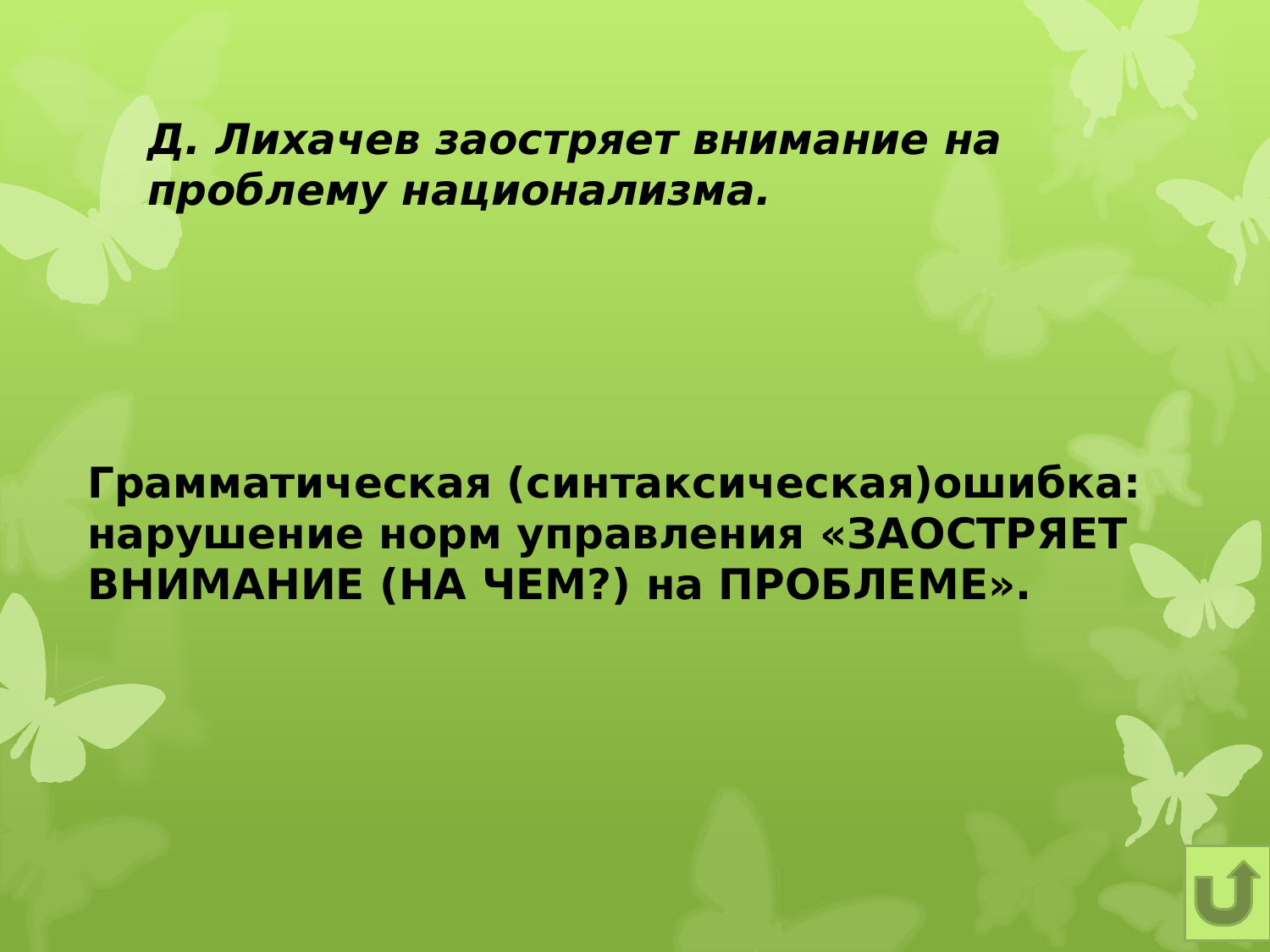

Д. Лихачев заостряет внимание на проблему национализма.
Грамматическая (синтаксическая)ошибка:  нарушение норм управления «ЗАОСТРЯЕТ ВНИМАНИЕ (НА ЧЕМ?) на ПРОБЛЕМЕ».